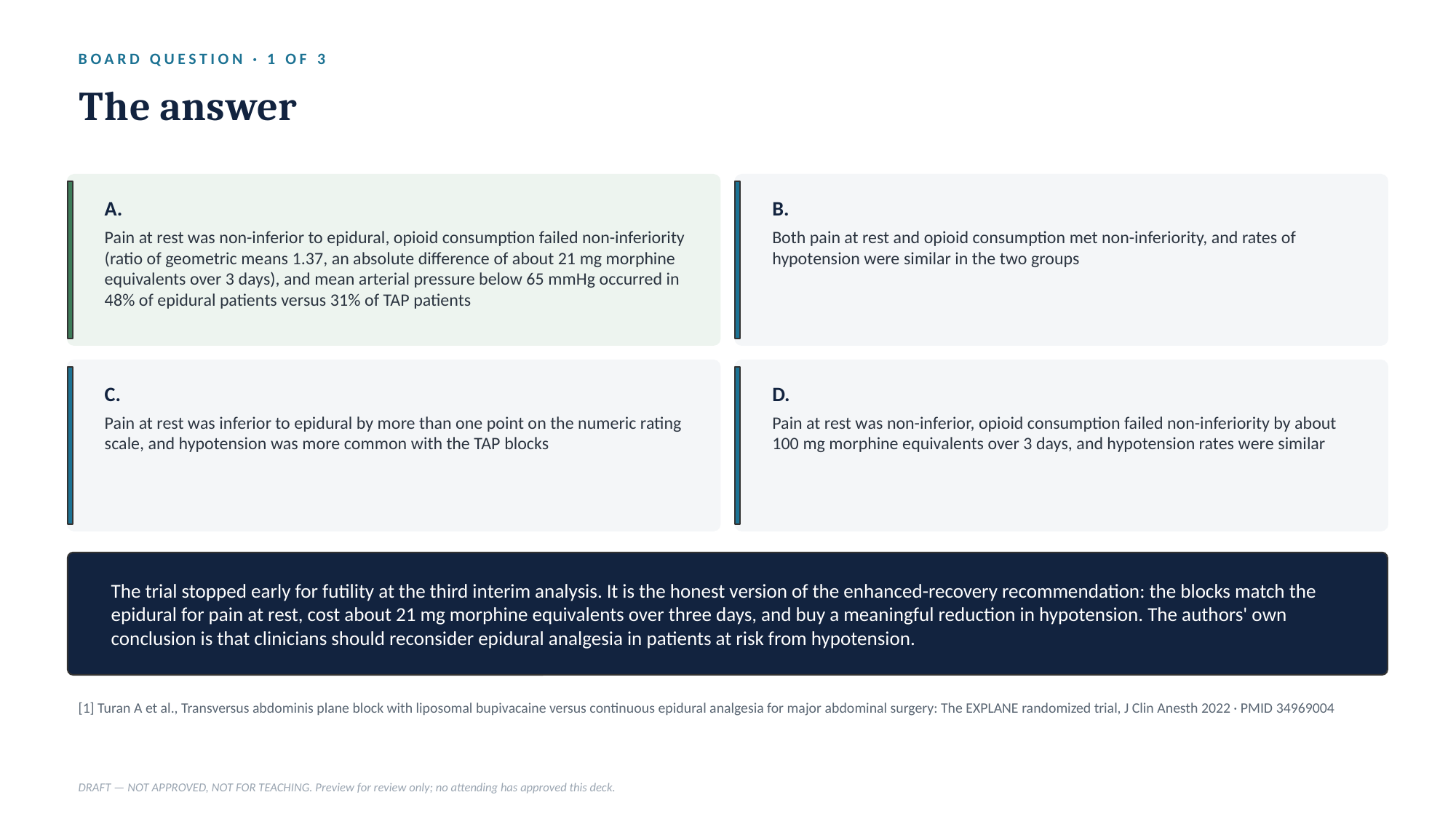

BOARD QUESTION · 1 OF 3
The answer

A.
B.
Pain at rest was non-inferior to epidural, opioid consumption failed non-inferiority (ratio of geometric means 1.37, an absolute difference of about 21 mg morphine equivalents over 3 days), and mean arterial pressure below 65 mmHg occurred in 48% of epidural patients versus 31% of TAP patients
Both pain at rest and opioid consumption met non-inferiority, and rates of hypotension were similar in the two groups

C.
D.
Pain at rest was inferior to epidural by more than one point on the numeric rating scale, and hypotension was more common with the TAP blocks
Pain at rest was non-inferior, opioid consumption failed non-inferiority by about 100 mg morphine equivalents over 3 days, and hypotension rates were similar

The trial stopped early for futility at the third interim analysis. It is the honest version of the enhanced-recovery recommendation: the blocks match the epidural for pain at rest, cost about 21 mg morphine equivalents over three days, and buy a meaningful reduction in hypotension. The authors' own conclusion is that clinicians should reconsider epidural analgesia in patients at risk from hypotension.
[1] Turan A et al., Transversus abdominis plane block with liposomal bupivacaine versus continuous epidural analgesia for major abdominal surgery: The EXPLANE randomized trial, J Clin Anesth 2022 · PMID 34969004
DRAFT — NOT APPROVED, NOT FOR TEACHING. Preview for review only; no attending has approved this deck.